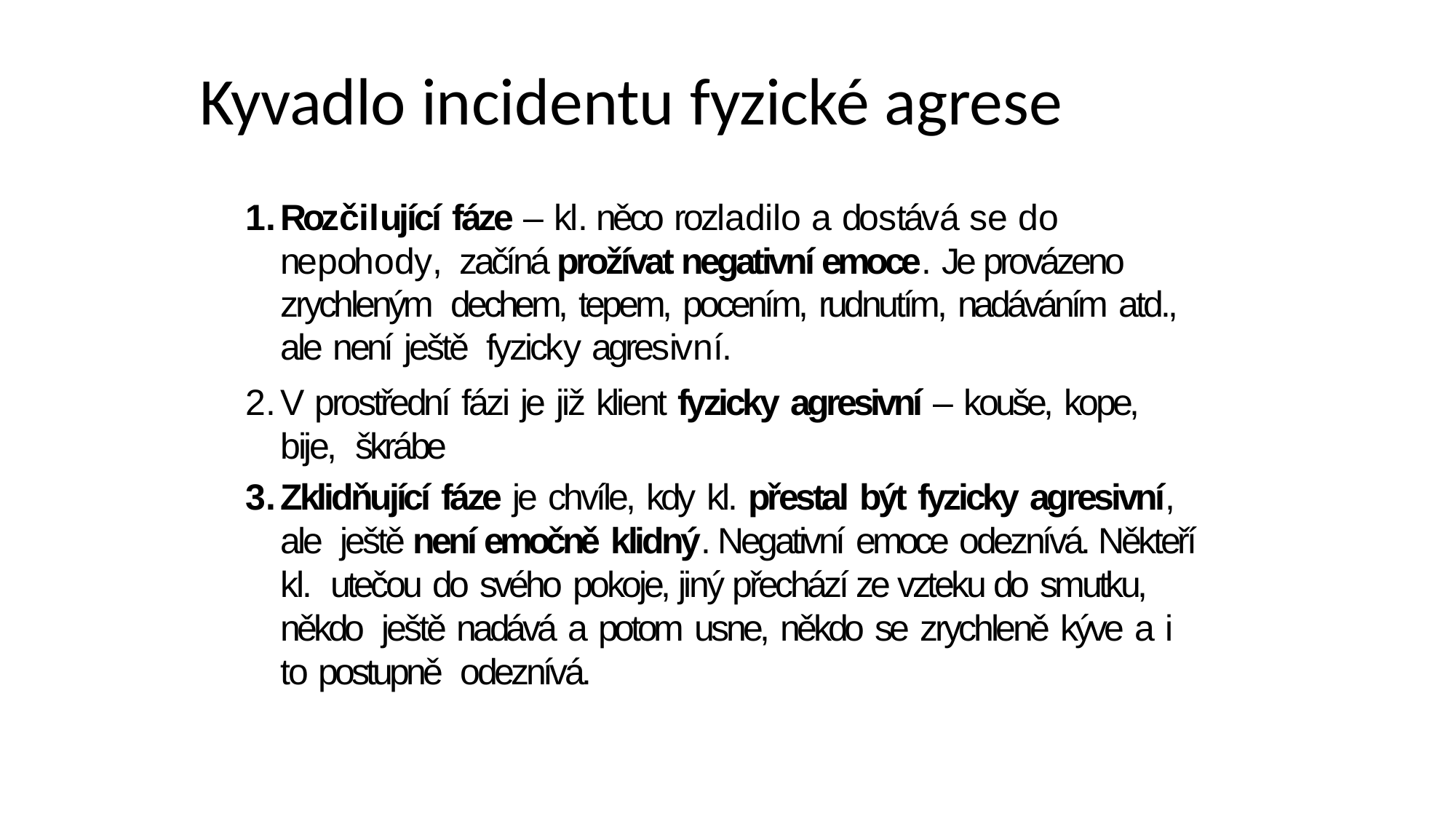

# Kyvadlo incidentu fyzické agrese
Rozčilující fáze – kl. něco rozladilo a dostává se do nepohody,  začíná prožívat negativní emoce. Je provázeno zrychleným  dechem, tepem, pocením, rudnutím, nadáváním atd., ale není ještě  fyzicky agresivní.
V prostřední fázi je již klient fyzicky agresivní – kouše, kope, bije,  škrábe
Zklidňující fáze je chvíle, kdy kl. přestal být fyzicky agresivní, ale  ještě není emočně klidný. Negativní emoce odeznívá. Někteří kl.  utečou do svého pokoje, jiný přechází ze vzteku do smutku, někdo  ještě nadává a potom usne, někdo se zrychleně kýve a i to postupně  odeznívá.